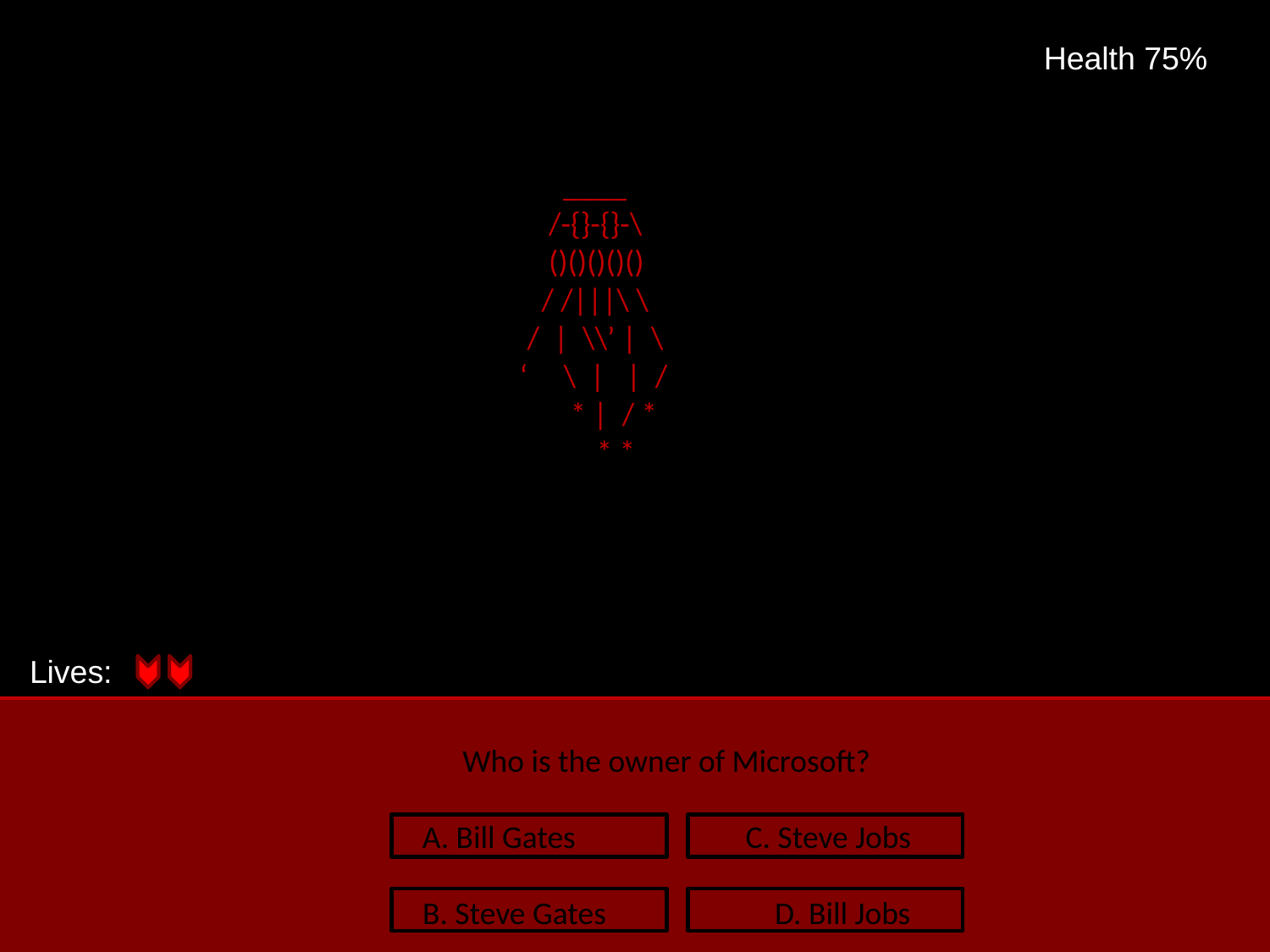

Health 75%

             ____
           /-{}-{}-\
           ()()()()()
          / /|||\ \
        /  |  \\’ |  \
       ‘     \  |   |  /
              * |  / *
	* *
Lives:

Who is the owner of Microsoft?

A. Bill Gates    	   C. Steve Jobs

B. Steve Gates 	       D. Bill Jobs